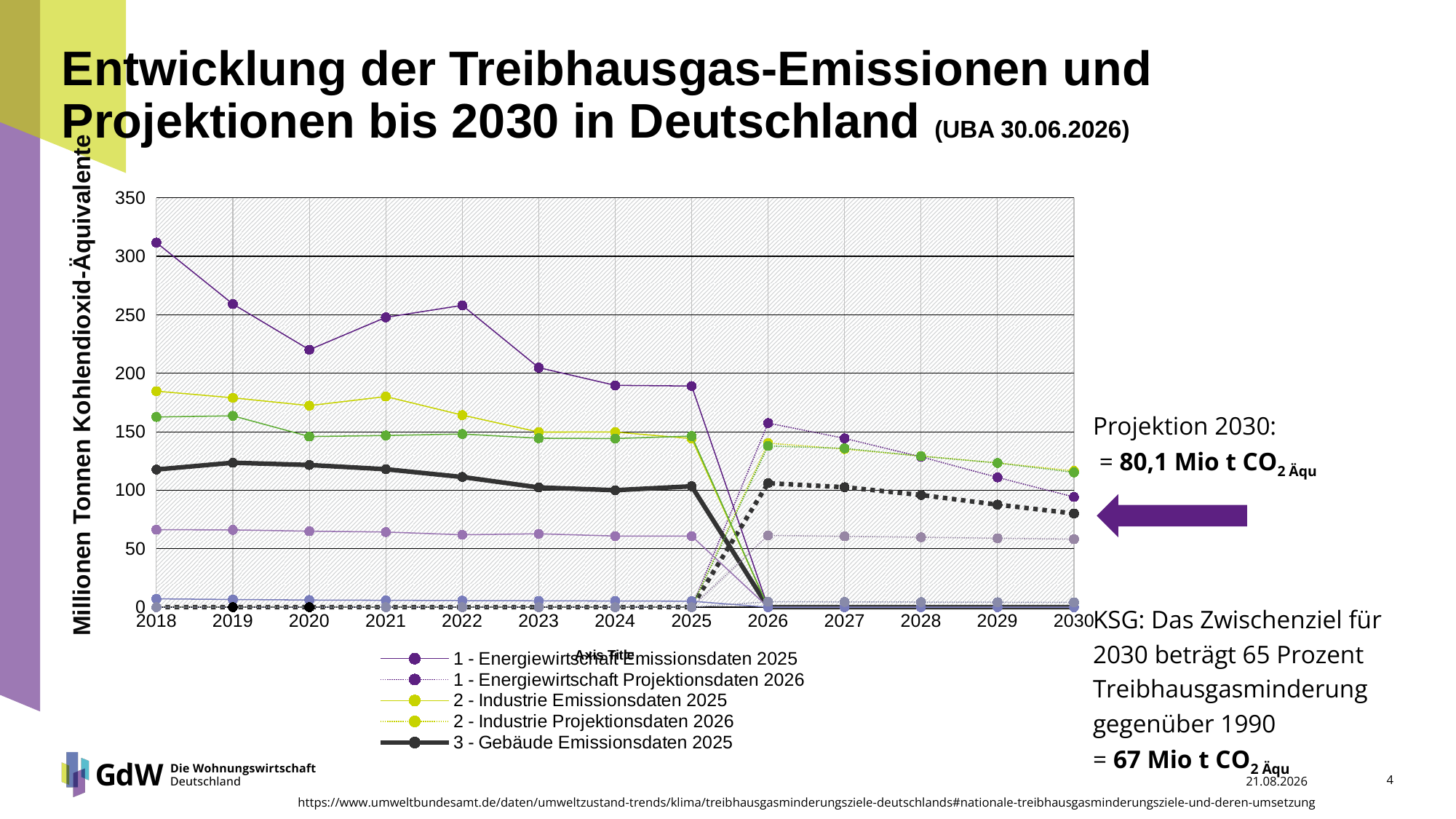

# Entwicklung der Treibhausgas-Emissionen und Projektionen bis 2030 in Deutschland (UBA 30.06.2026)

### Chart

| Category | 1 - Energiewirtschaft | 1 - Energiewirtschaft | 2 - Industrie | 2 - Industrie | 3 - Gebäude | 3 - Gebäude | 4 - Verkehr | 4 - Verkehr | 5 - Landwirtschaft | 5 - Landwirtschaft | 6 - Abfallwirtschaft und Sonstiges | 6 - Abfallwirtschaft und Sonstiges |
|---|---|---|---|---|---|---|---|---|---|---|---|---|
| 2018 | 311.70204315861605 | None | 184.73248464085813 | None | 117.68587978898627 | None | 162.63734410803056 | None | 66.24597372061262 | None | 7.131275260693337 | None |
| 2019 | 259.1776116864086 | None | 179.00608427761014 | None | 123.48208895026859 | None | 163.6225222040054 | None | 66.10589793615716 | None | 6.606323665599354 | None |
| 2020 | 220.09520850316858 | None | 172.32714236985967 | None | 121.56194533243483 | None | 145.89515044332205 | None | 64.97468939242593 | None | 6.118235617977017 | None |
| 2021 | 247.78248387902258 | None | 180.07211795118846 | None | 117.95820040067062 | None | 146.81228818570358 | None | 64.238336695656 | None | 5.909239825702958 | None |
| 2022 | 258.06791392407115 | None | 164.24562316678845 | None | 111.31260961258033 | None | 148.07028751224166 | None | 61.92017658480162 | None | 5.6498133677704585 | None |
| 2023 | 204.82888876446282 | None | 149.71988883248548 | None | 102.3588389695604 | None | 144.47872767333922 | None | 62.74273533616168 | None | 5.449280887849144 | None |
| 2024 | 189.69859171527955 | None | 149.76712492260268 | None | 99.99802814315713 | None | 144.18232724657935 | None | 60.846136464729106 | None | 5.2773098996146075 | None |
| 2025 | 189.08795293816465 | None | 144.1416890799537 | None | 103.36586664073803 | None | 146.30515581176434 | None | 60.842481207611776 | None | 5.123490950711149 | None |
| 2026 | None | 157.46897176875504 | None | 140.2515910748843 | None | 106.01532094900323 | None | 137.79089524096176 | None | 61.35776004556196 | None | 4.674379703490966 |
| 2027 | None | 144.35824711165844 | None | 135.18148557440844 | None | 102.59577840253975 | None | 135.78558081783436 | None | 60.58695661028426 | None | 4.509055402946278 |
| 2028 | None | 128.53649928736218 | None | 129.2340106625239 | None | 95.90902230764836 | None | 129.06711059616023 | None | 59.783412375968275 | None | 4.378465842840648 |
| 2029 | None | 110.92922830391771 | None | 123.32071837512923 | None | 87.65573586123416 | None | 123.27754157347161 | None | 58.95875603113648 | None | 4.254581632370759 |
| 2030 | None | 94.20828749174811 | None | 116.47330749932013 | None | 80.09991266593504 | None | 115.24456405780228 | None | 58.18653717719141 | None | 4.148491773124634 |
Millionen Tonnen Kohlendioxid-Äquivalente
Projektion 2030:
 = 80,1 Mio t CO2 Äqu

KSG: Das Zwischenziel für 2030 beträgt 65 Prozent Treibhausgasminderung gegenüber 1990
= 67 Mio t CO2 Äqu

21.08.2026
4
https://www.umweltbundesamt.de/daten/umweltzustand-trends/klima/treibhausgasminderungsziele-deutschlands#nationale-treibhausgasminderungsziele-und-deren-umsetzung